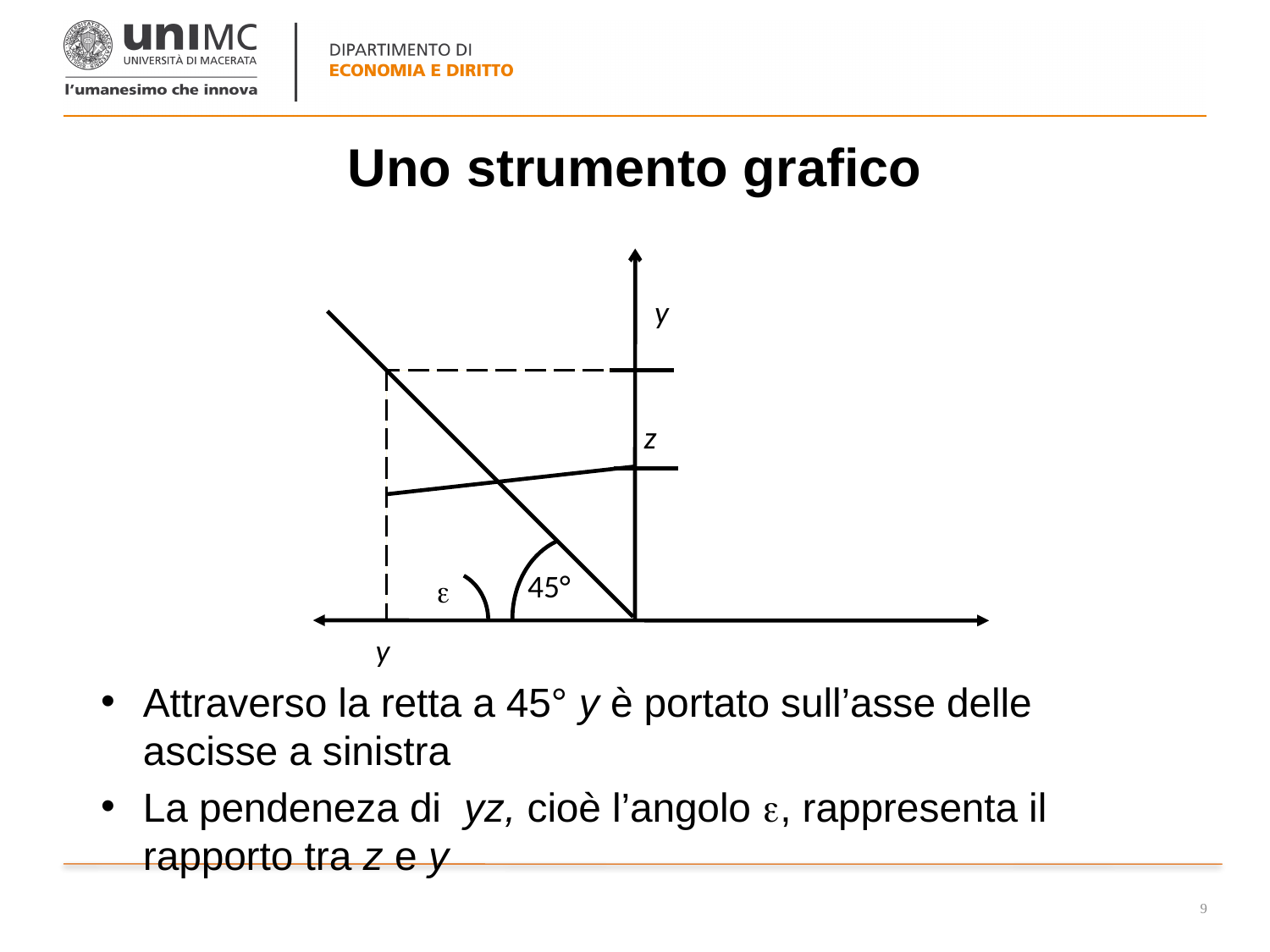

# Uno strumento grafico
y

z

45°
ε

y
Attraverso la retta a 45° y è portato sull’asse delle ascisse a sinistra
La pendeneza di  yz, cioè l’angolo ε, rappresenta il rapporto tra z e y
9